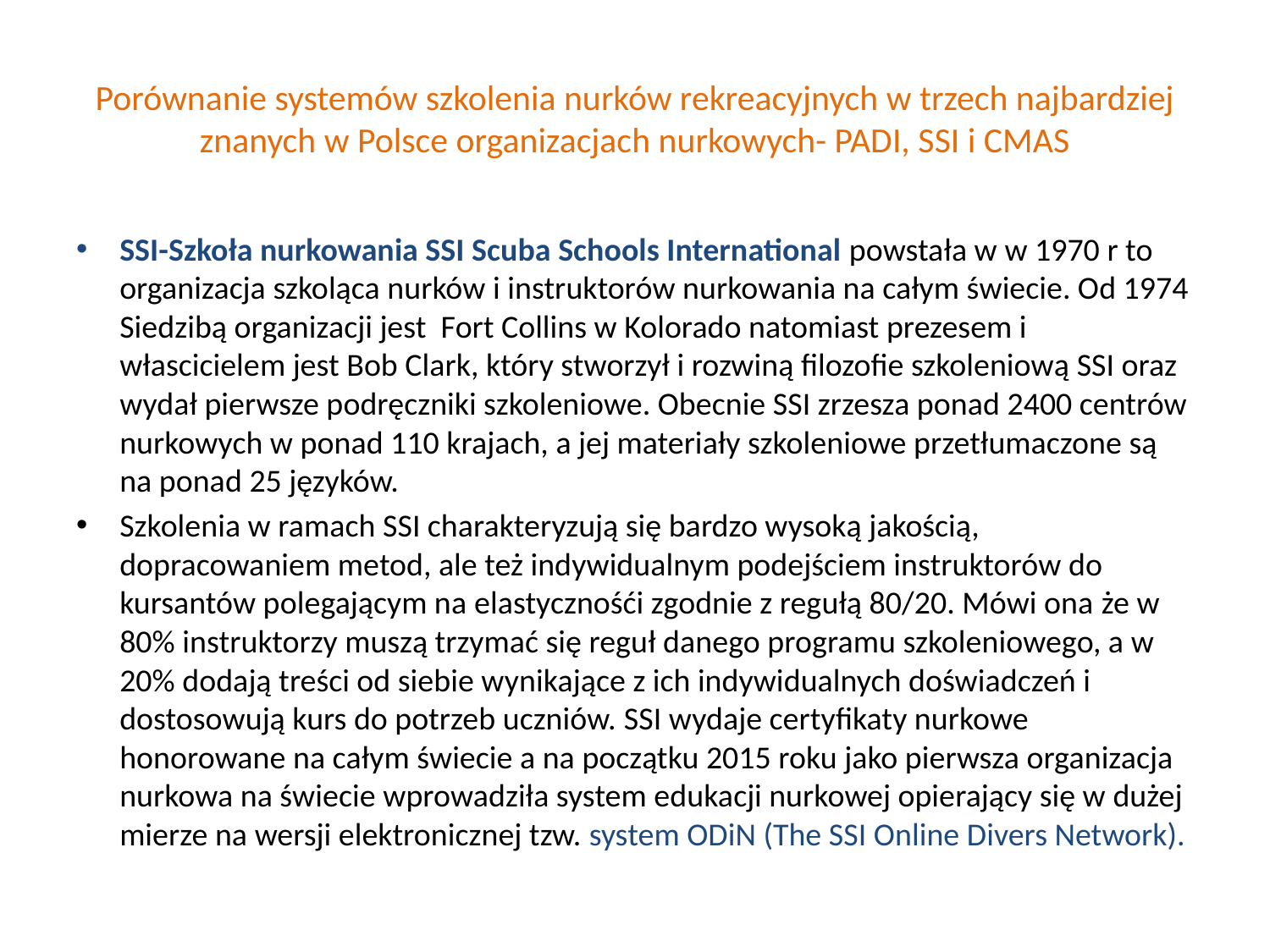

# Porównanie systemów szkolenia nurków rekreacyjnych w trzech najbardziej znanych w Polsce organizacjach nurkowych- PADI, SSI i CMAS
SSI-Szkoła nurkowania SSI Scuba Schools International powstała w w 1970 r to organizacja szkoląca nurków i instruktorów nurkowania na całym świecie. Od 1974 Siedzibą organizacji jest  Fort Collins w Kolorado natomiast prezesem i włascicielem jest Bob Clark, który stworzył i rozwiną filozofie szkoleniową SSI oraz wydał pierwsze podręczniki szkoleniowe. Obecnie SSI zrzesza ponad 2400 centrów nurkowych w ponad 110 krajach, a jej materiały szkoleniowe przetłumaczone są na ponad 25 języków.
Szkolenia w ramach SSI charakteryzują się bardzo wysoką jakością, dopracowaniem metod, ale też indywidualnym podejściem instruktorów do kursantów polegającym na elastycznośći zgodnie z regułą 80/20. Mówi ona że w 80% instruktorzy muszą trzymać się reguł danego programu szkoleniowego, a w 20% dodają treści od siebie wynikające z ich indywidualnych doświadczeń i dostosowują kurs do potrzeb uczniów. SSI wydaje certyfikaty nurkowe honorowane na całym świecie a na początku 2015 roku jako pierwsza organizacja nurkowa na świecie wprowadziła system edukacji nurkowej opierający się w dużej mierze na wersji elektronicznej tzw. system ODiN (The SSI Online Divers Network).